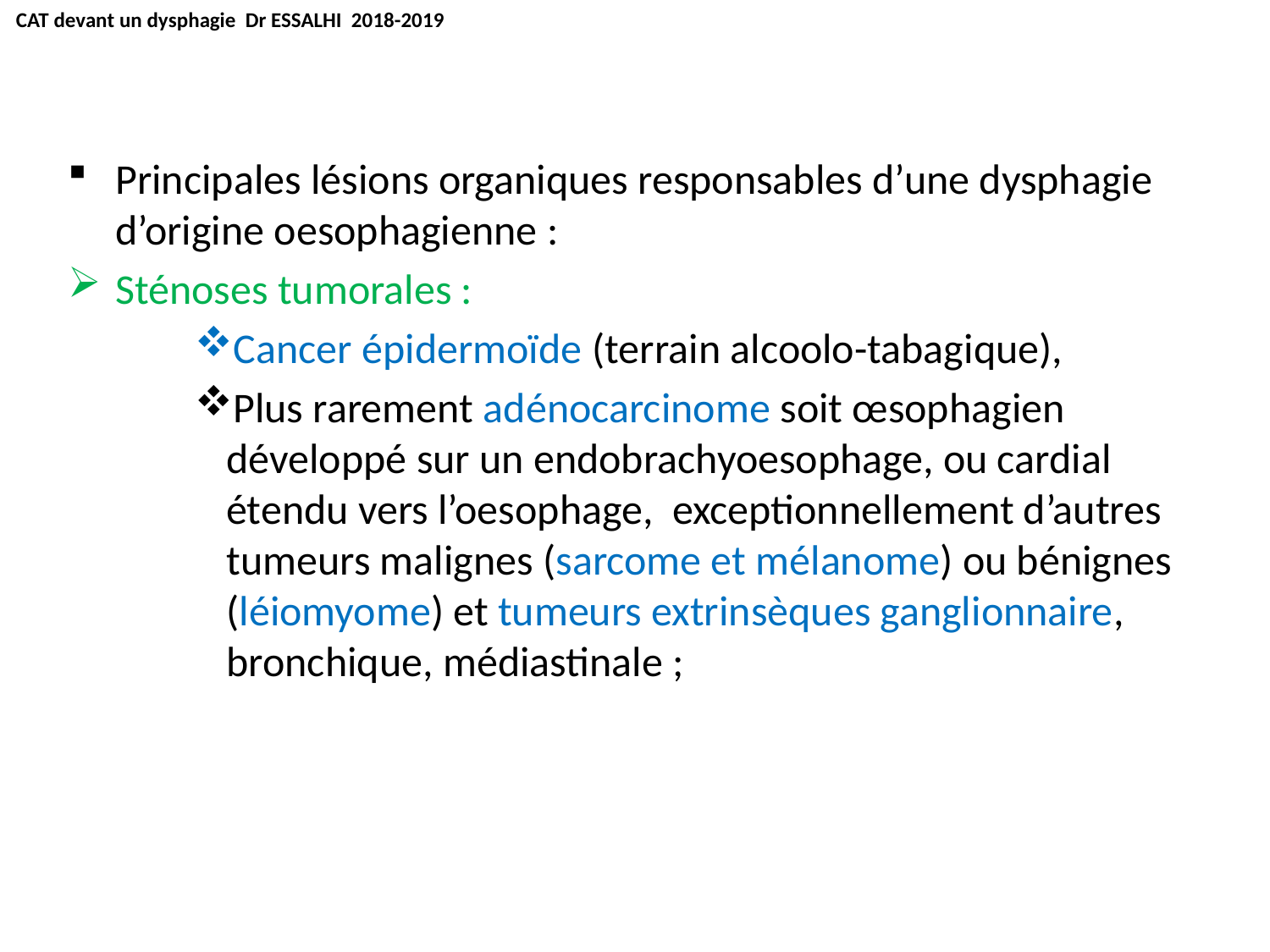

CAT devant un dysphagie  Dr ESSALHI  2018-2019

Principales lésions organiques responsables d’une dysphagie d’origine oesophagienne :
Sténoses tumorales :
Cancer épidermoïde (terrain alcoolo-tabagique),
Plus rarement adénocarcinome soit œsophagien développé sur un endobrachyoesophage, ou cardial étendu vers l’oesophage,  exceptionnellement d’autres tumeurs malignes (sarcome et mélanome) ou bénignes (léiomyome) et tumeurs extrinsèques ganglionnaire, bronchique, médiastinale ;